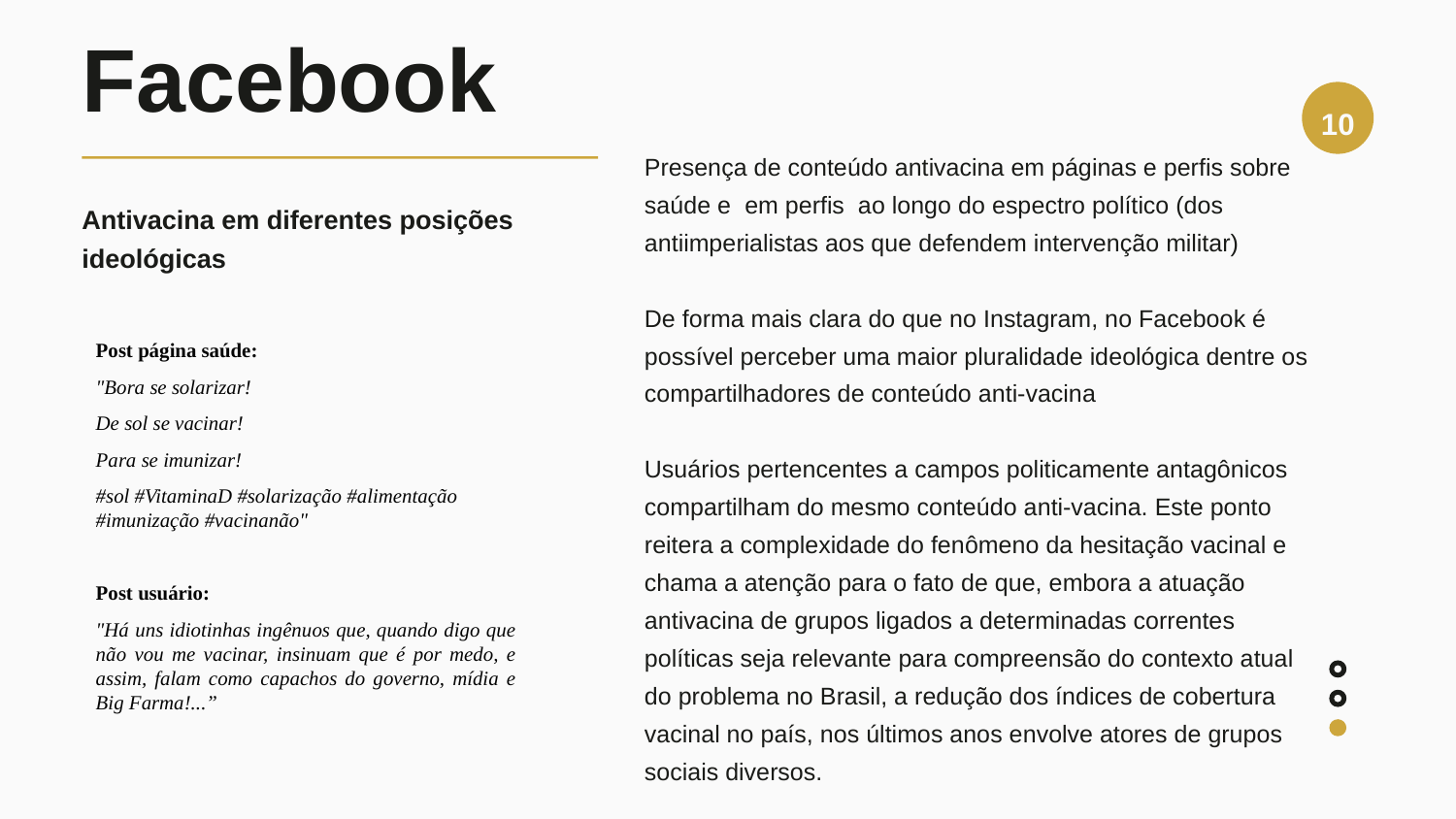

Facebook

Antivacina em diferentes posições ideológicas

10
Presença de conteúdo antivacina em páginas e perfis sobre saúde e  em perfis  ao longo do espectro político (dos antiimperialistas aos que defendem intervenção militar)

De forma mais clara do que no Instagram, no Facebook é possível perceber uma maior pluralidade ideológica dentre os compartilhadores de conteúdo anti-vacina

Usuários pertencentes a campos politicamente antagônicos compartilham do mesmo conteúdo anti-vacina. Este ponto reitera a complexidade do fenômeno da hesitação vacinal e chama a atenção para o fato de que, embora a atuação antivacina de grupos ligados a determinadas correntes políticas seja relevante para compreensão do contexto atual do problema no Brasil, a redução dos índices de cobertura vacinal no país, nos últimos anos envolve atores de grupos sociais diversos.
Post página saúde:
"Bora se solarizar!
De sol se vacinar!
Para se imunizar!
#sol #VitaminaD #solarização #alimentação #imunização #vacinanão"

Post usuário:
"Há uns idiotinhas ingênuos que, quando digo que não vou me vacinar, insinuam que é por medo, e assim, falam como capachos do governo, mídia e Big Farma!...”